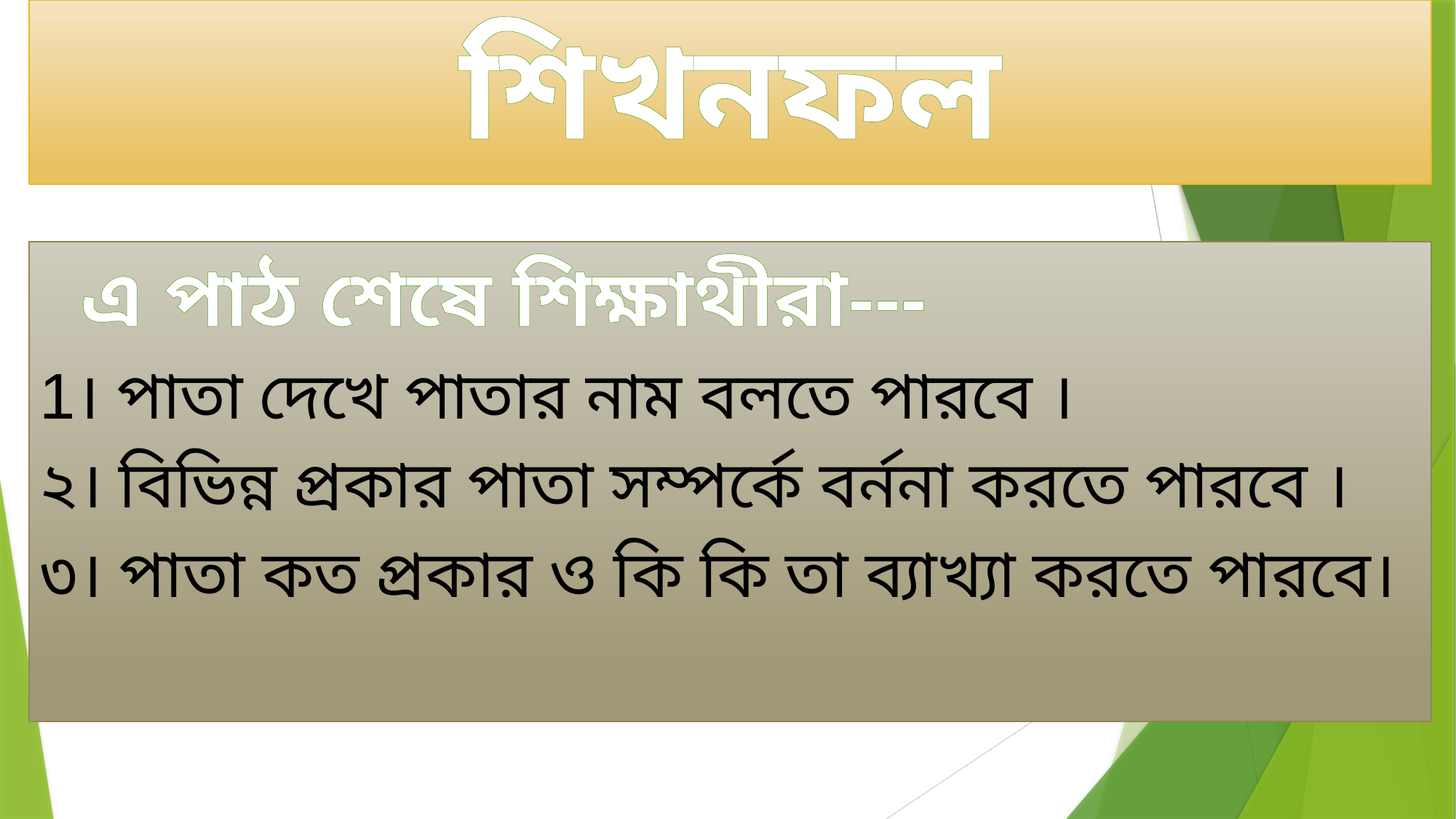

# শিখনফল
  এ পাঠ শেষে শিক্ষাথীরা---
1। পাতা দেখে পাতার নাম বলতে পারবে ।
২। বিভিন্ন প্রকার পাতা সম্পর্কে বর্ননা করতে পারবে ।
৩। পাতা কত প্রকার ও কি কি তা ব্যাখ্যা করতে পারবে।